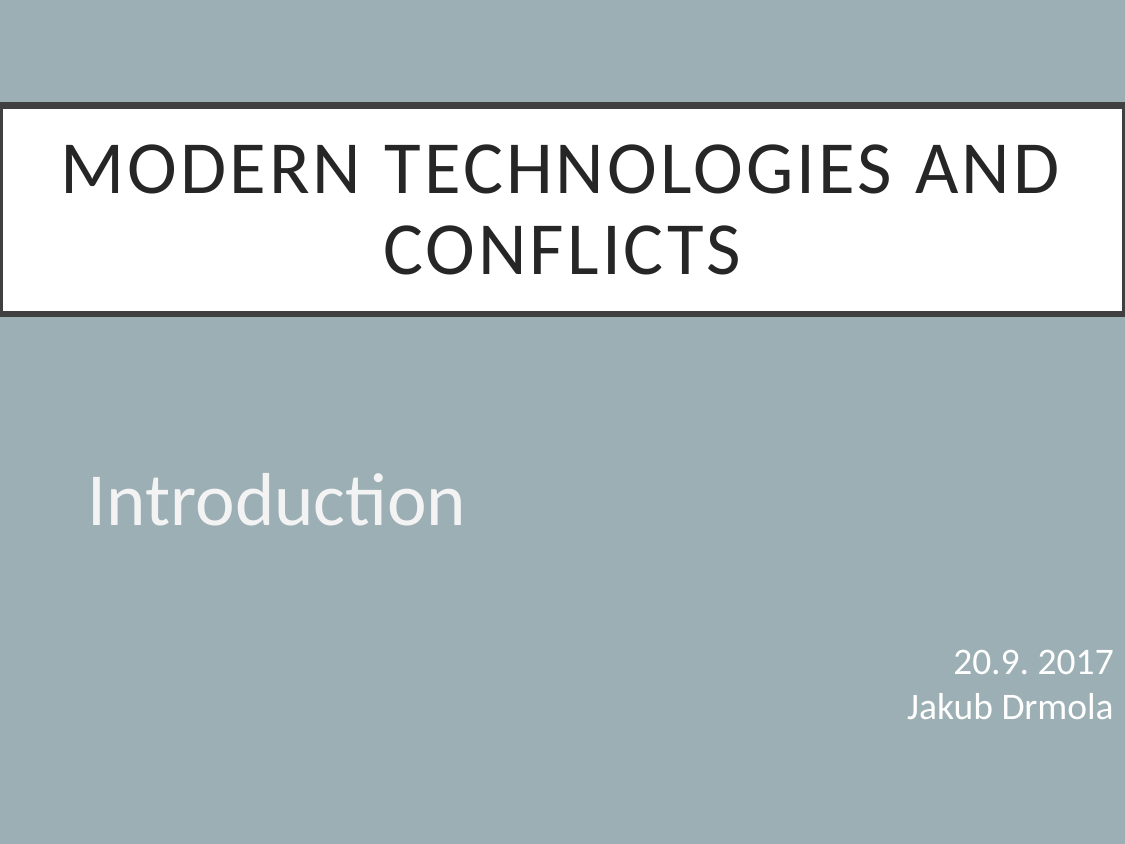

# Modern Technologies and Conflicts
Introduction
20.9. 2017
Jakub Drmola